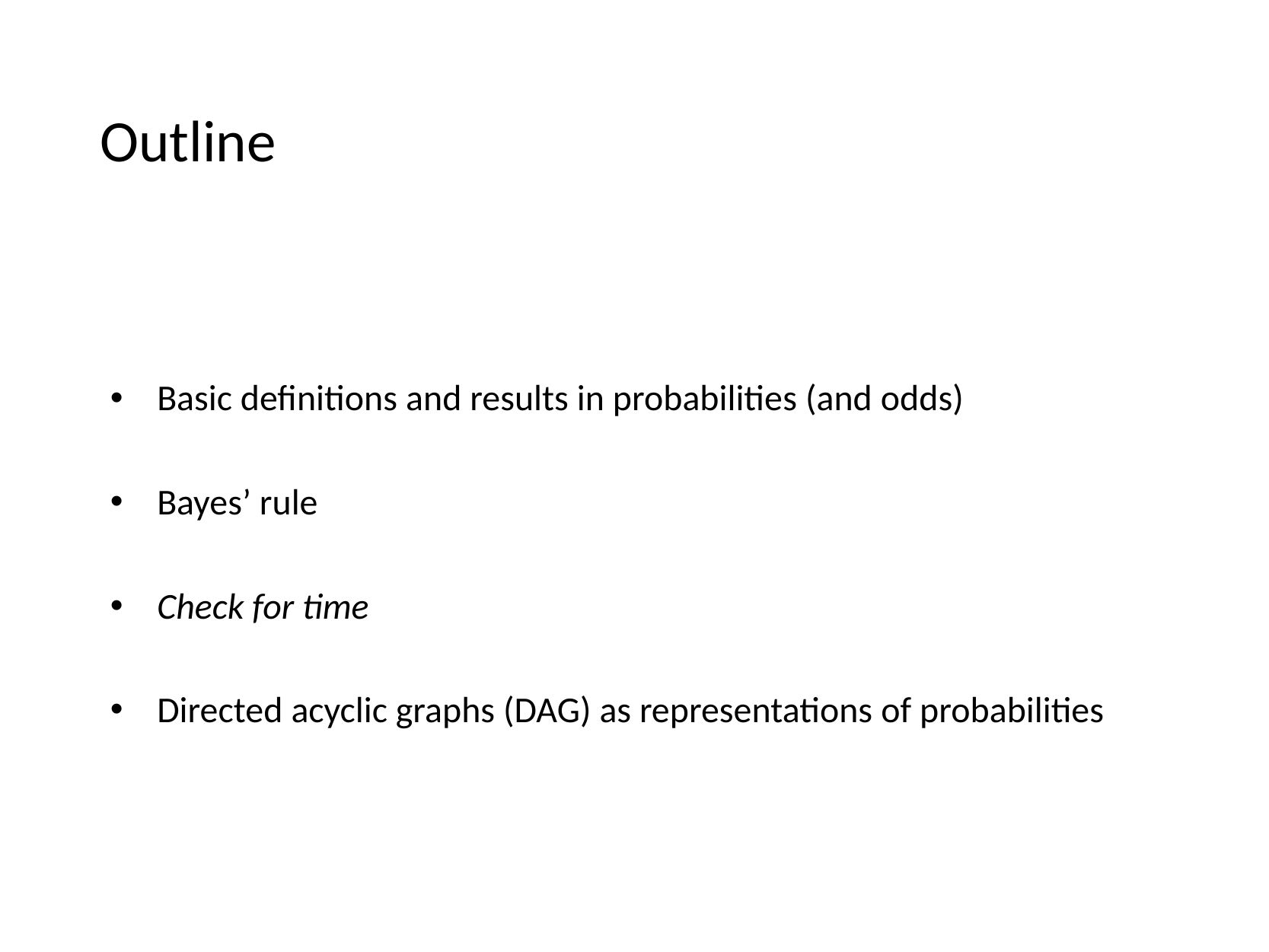

# Outline
Basic definitions and results in probabilities (and odds)

Bayes’ rule

Check for time

Directed acyclic graphs (DAG) as representations of probabilities